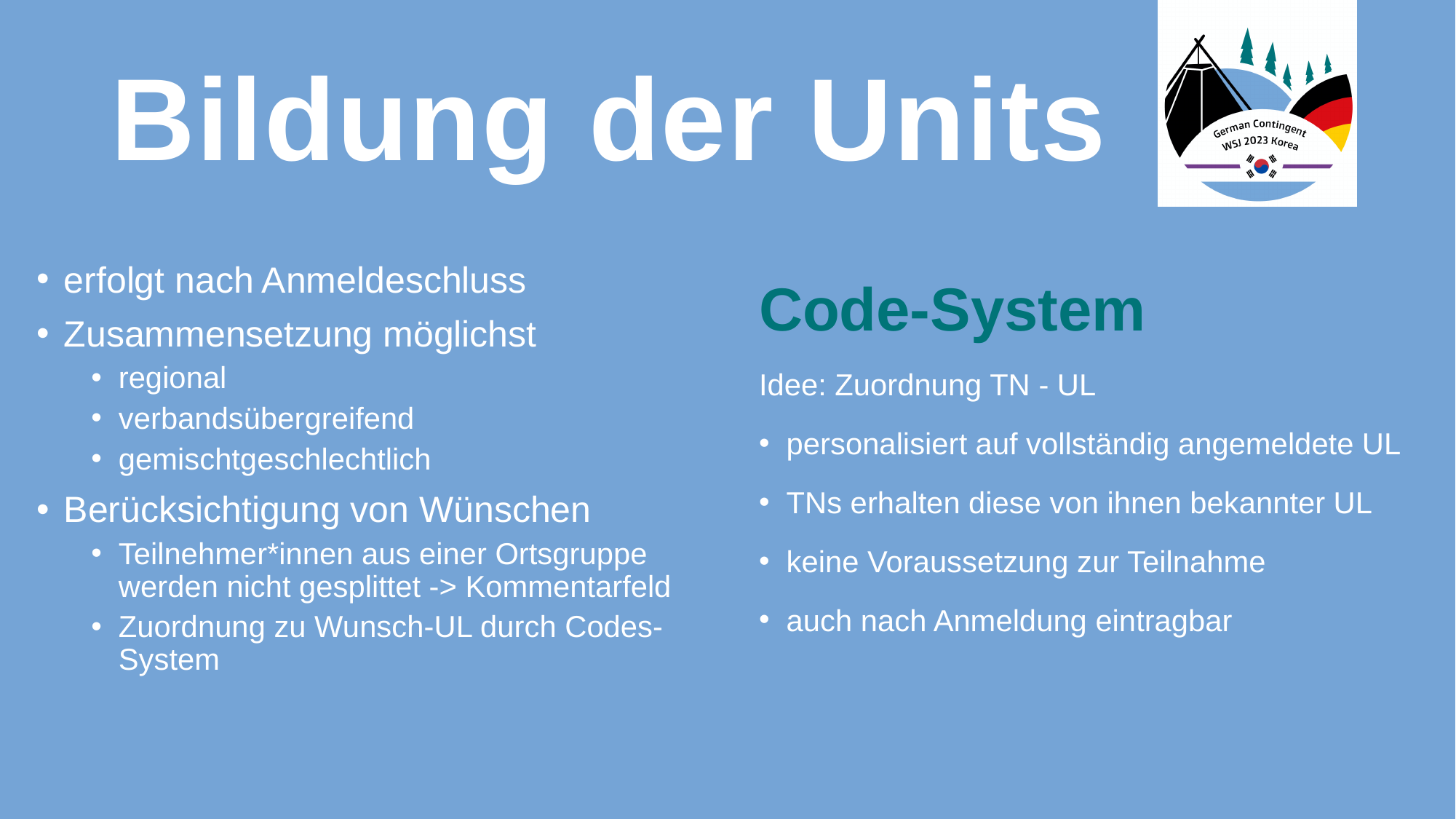

# Bildung der Units
Code-System
Idee: Zuordnung TN - UL
personalisiert auf vollständig angemeldete UL
TNs erhalten diese von ihnen bekannter UL
keine Voraussetzung zur Teilnahme
auch nach Anmeldung eintragbar
erfolgt nach Anmeldeschluss
Zusammensetzung möglichst
regional
verbandsübergreifend
gemischtgeschlechtlich
Berücksichtigung von Wünschen
Teilnehmer*innen aus einer Ortsgruppe werden nicht gesplittet -> Kommentarfeld
Zuordnung zu Wunsch-UL durch Codes-System